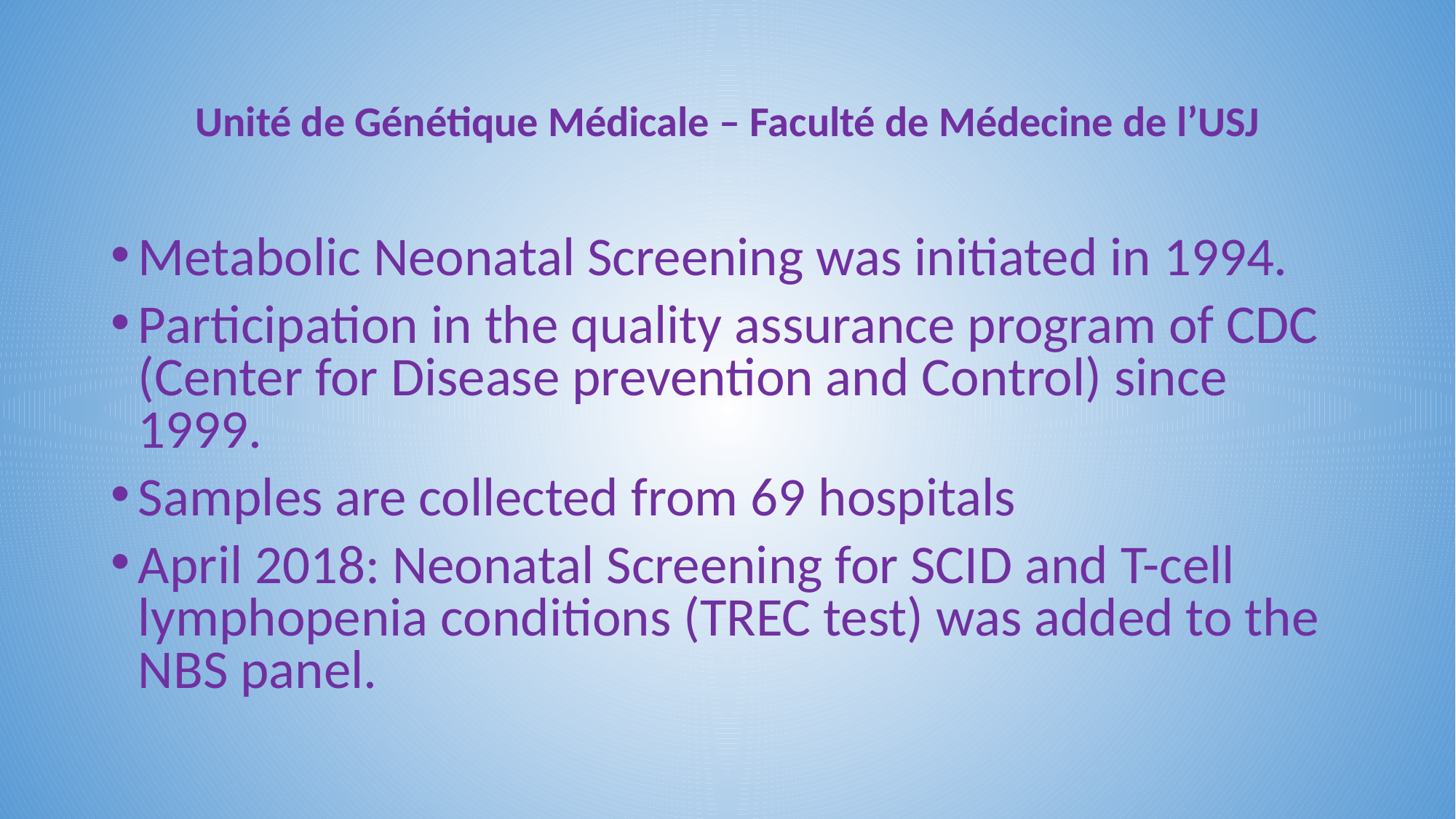

# Unité de Génétique Médicale – Faculté de Médecine de l’USJ
Metabolic Neonatal Screening was initiated in 1994.
Participation in the quality assurance program of CDC (Center for Disease prevention and Control) since 1999.
Samples are collected from 69 hospitals
April 2018: Neonatal Screening for SCID and T-cell lymphopenia conditions (TREC test) was added to the NBS panel.